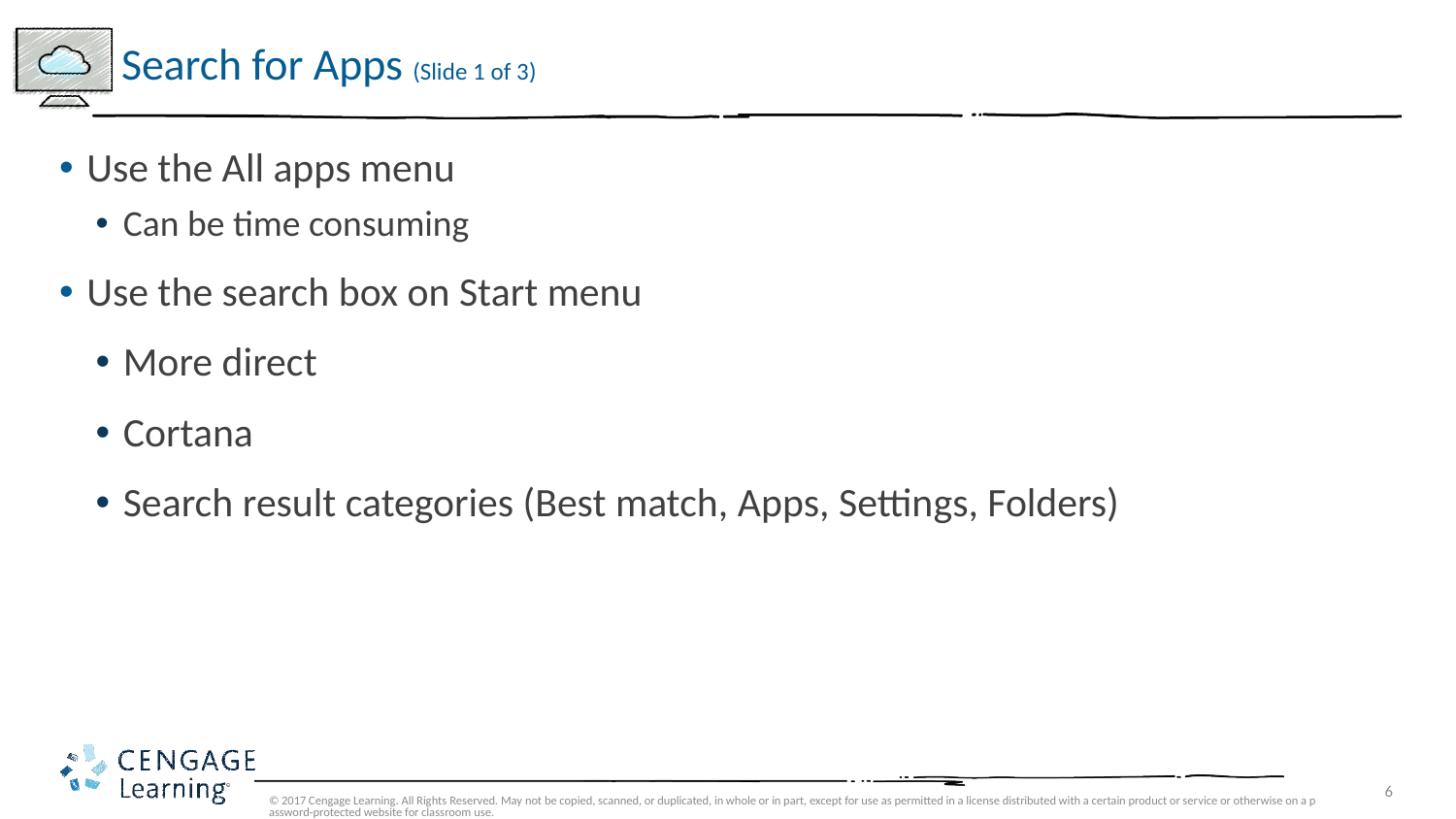

# Search for Apps (Slide 1 of 3)
Use the All apps menu
Can be time consuming
Use the search box on Start menu
More direct
Cortana
Search result categories (Best match, Apps, Settings, Folders)

© 2017 Cengage Learning. All Rights Reserved. May not be copied, scanned, or duplicated, in whole or in part, except for use as permitted in a license distributed with a certain product or service or otherwise on a password-protected website for classroom use.